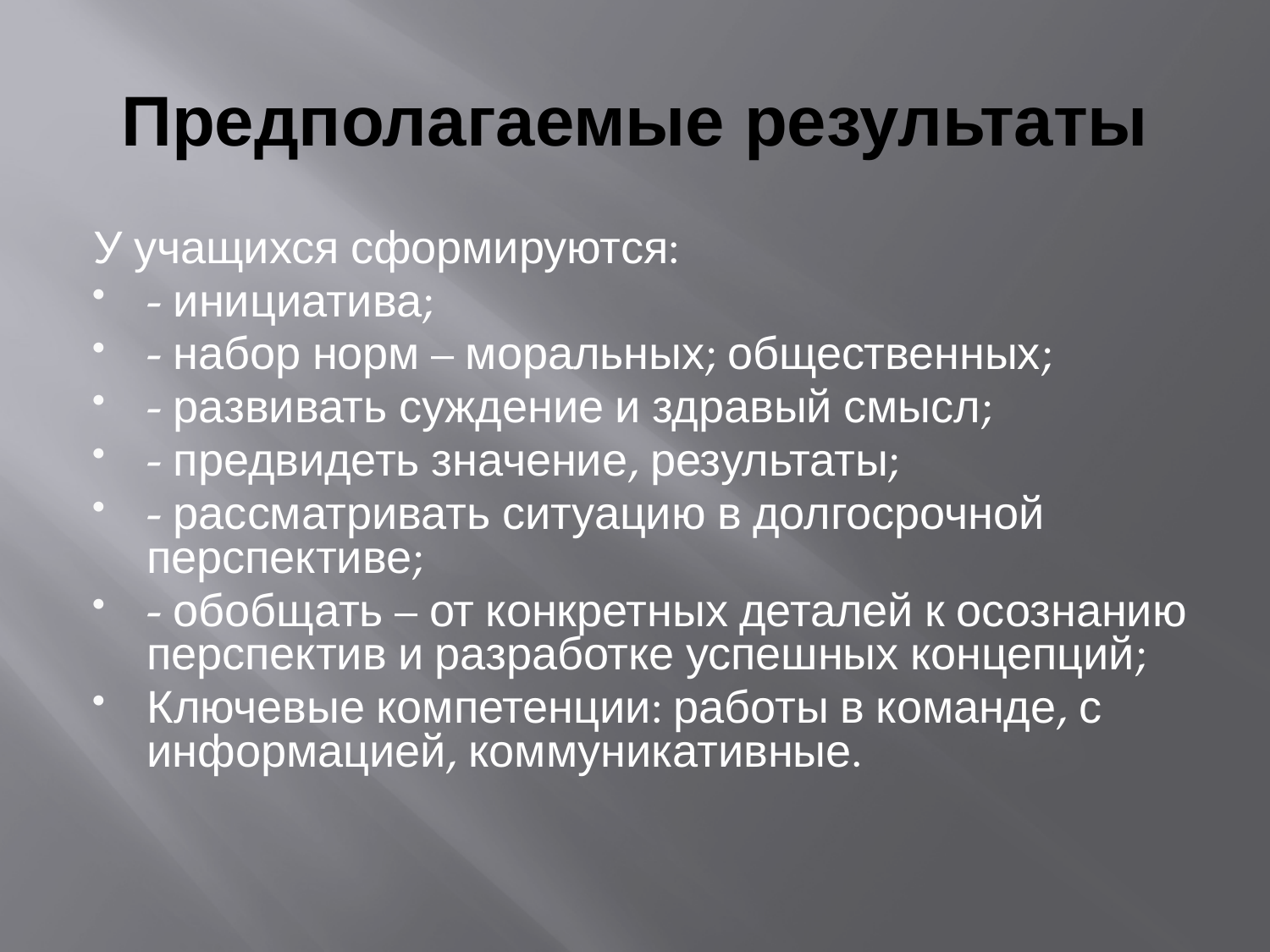

# Предполагаемые результаты
У учащихся сформируются:
- инициатива;
- набор норм – моральных; общественных;
- развивать суждение и здравый смысл;
- предвидеть значение, результаты;
- рассматривать ситуацию в долгосрочной перспективе;
- обобщать – от конкретных деталей к осознанию перспектив и разработке успешных концепций;
Ключевые компетенции: работы в команде, с информацией, коммуникативные.